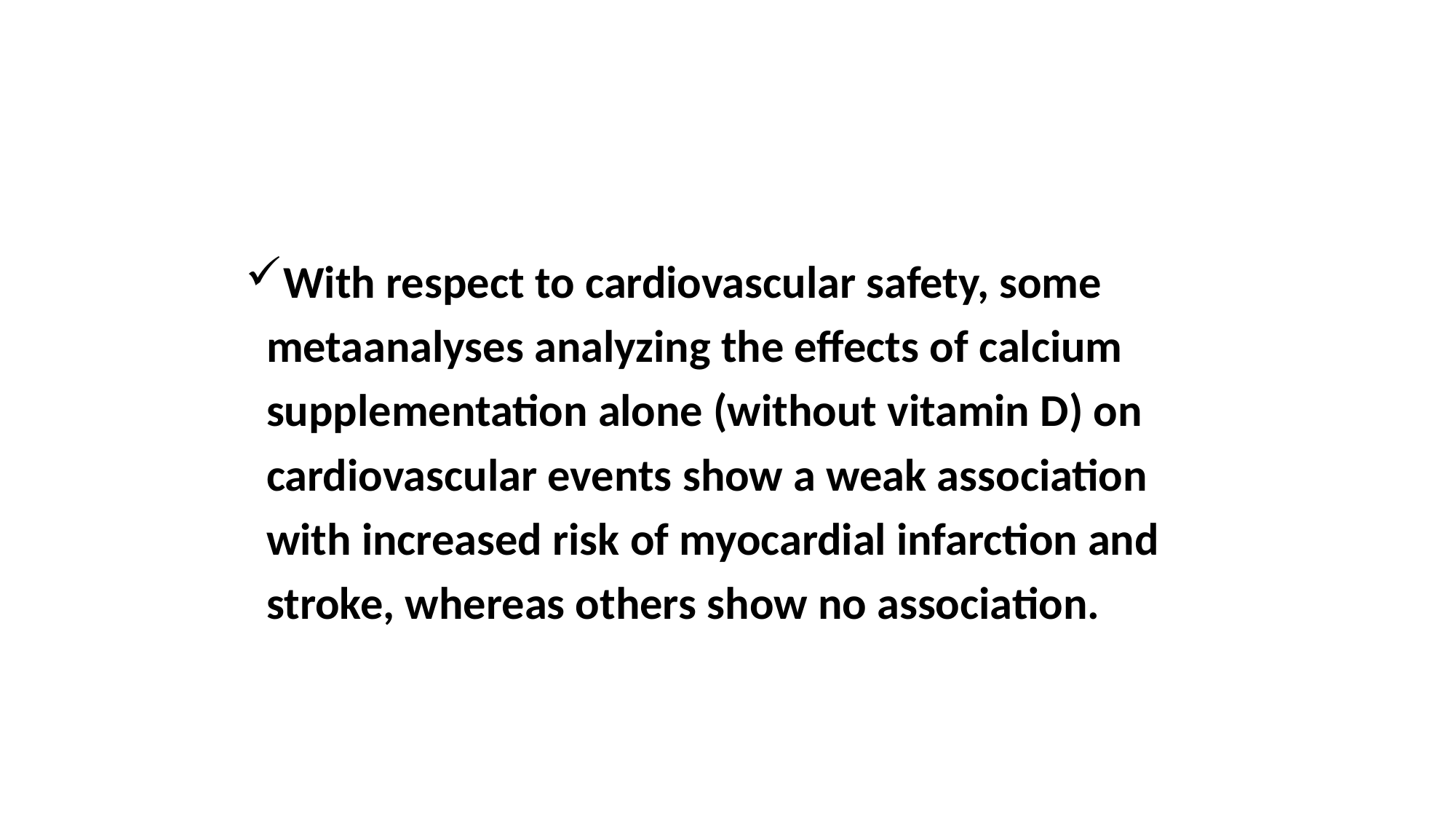

With respect to cardiovascular safety, some
  metaanalyses analyzing the effects of calcium
  supplementation alone (without vitamin D) on
  cardiovascular events show a weak association
  with increased risk of myocardial infarction and
  stroke, whereas others show no association.